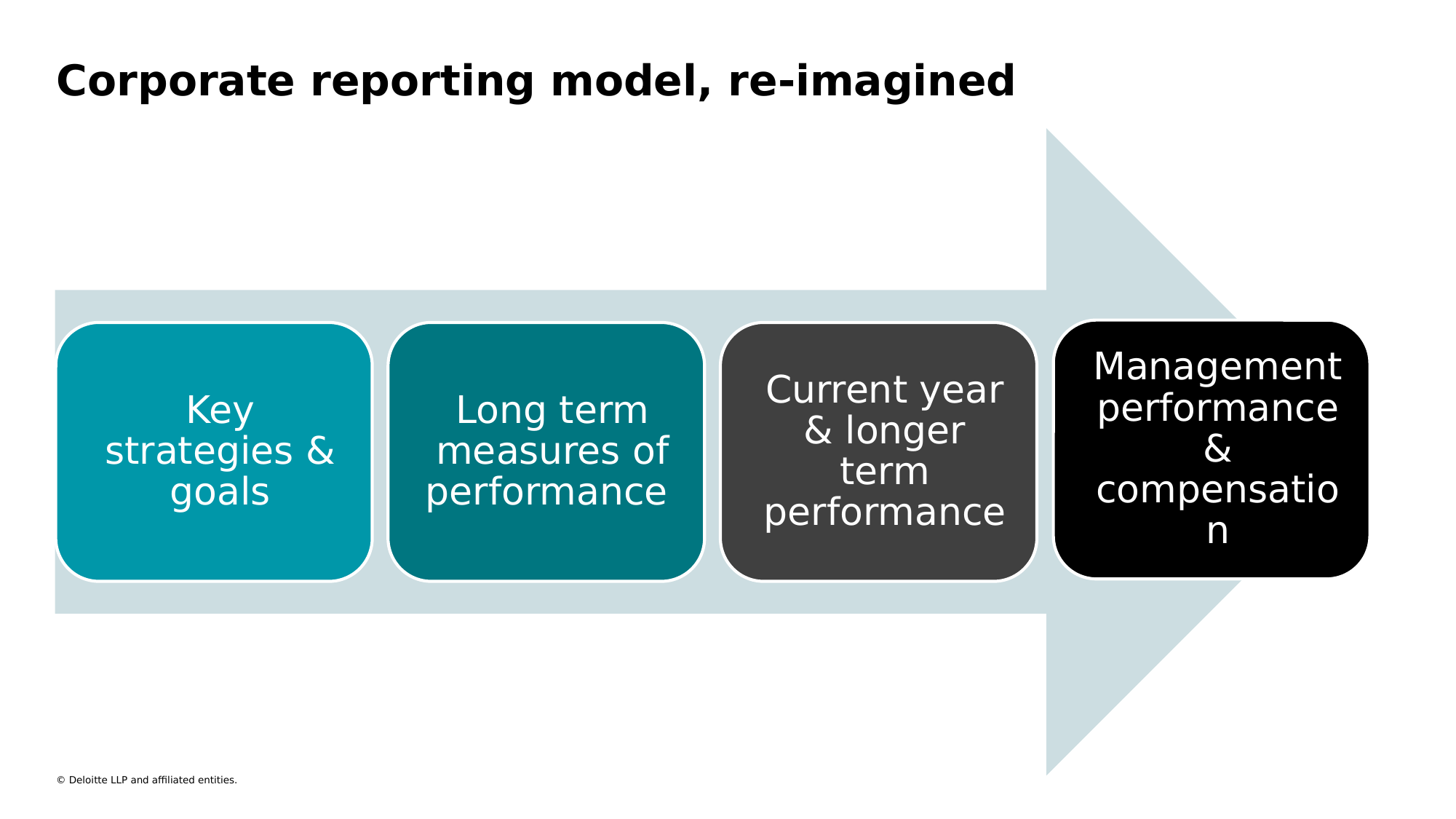

Corporate reporting model, re-imagined
Key strategies & goals
Long term measures of performance
Current year & longer term performance
Management performance & compensation